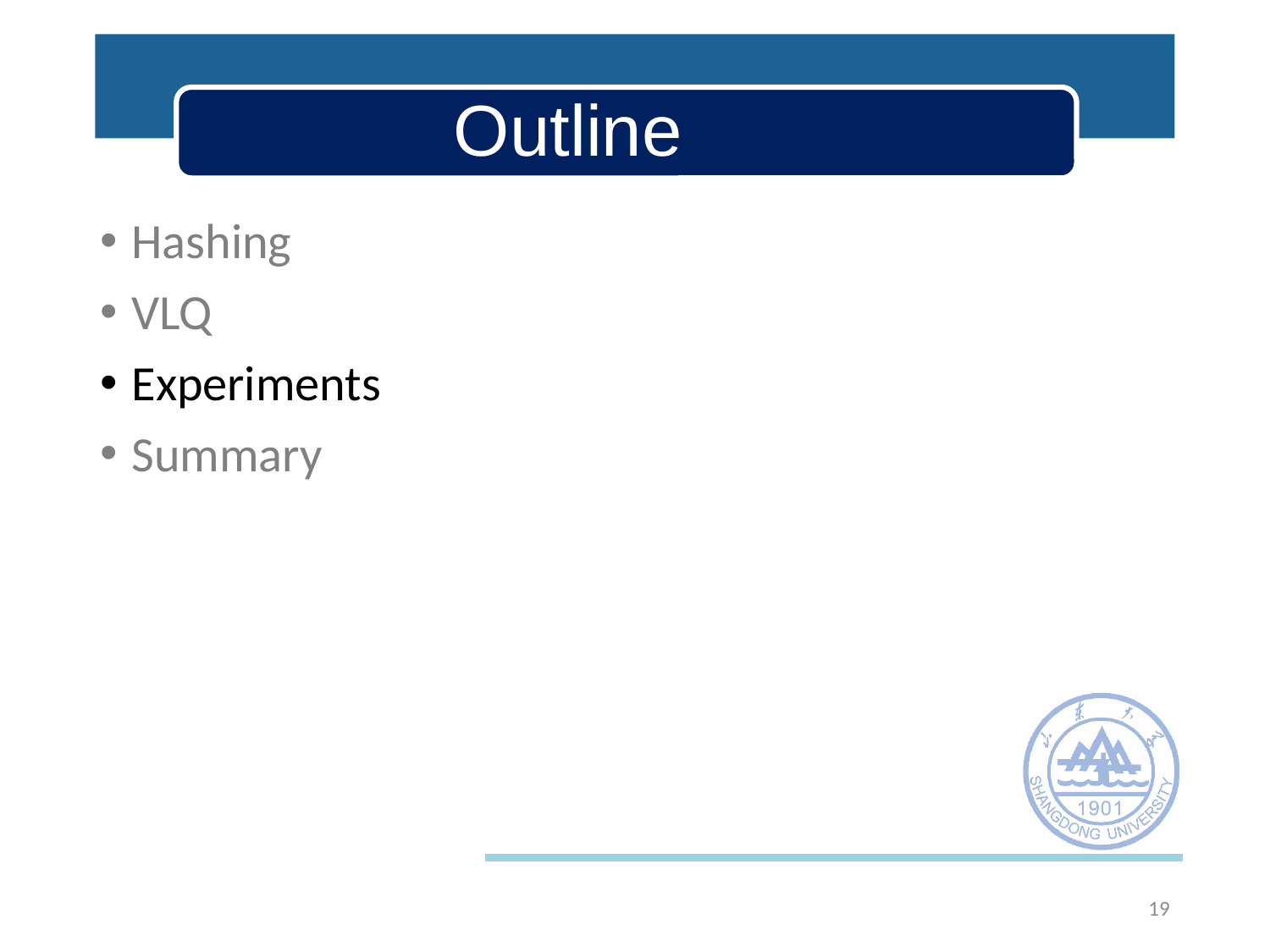

# Outline
Hashing
VLQ
Experiments
Summary
19